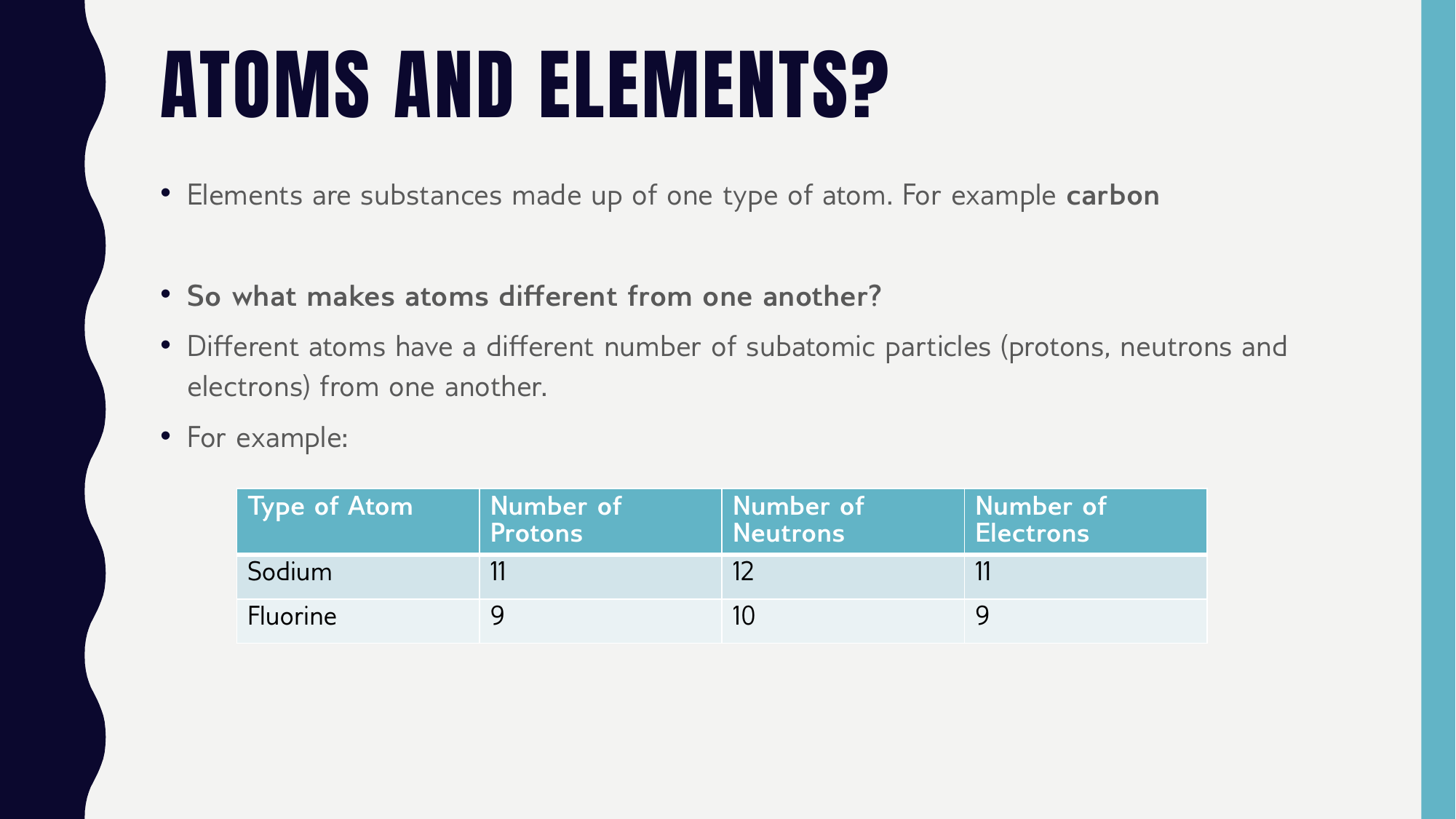

# Atoms and elements?
Elements are substances made up of one type of atom. For example carbon

So what makes atoms different from one another?
Different atoms have a different number of subatomic particles (protons, neutrons and electrons) from one another.
For example:

| Type of Atom | Number of Protons | Number of Neutrons | Number of Electrons |
| --- | --- | --- | --- |
| Sodium | 11 | 12 | 11 |
| Fluorine | 9 | 10 | 9 |